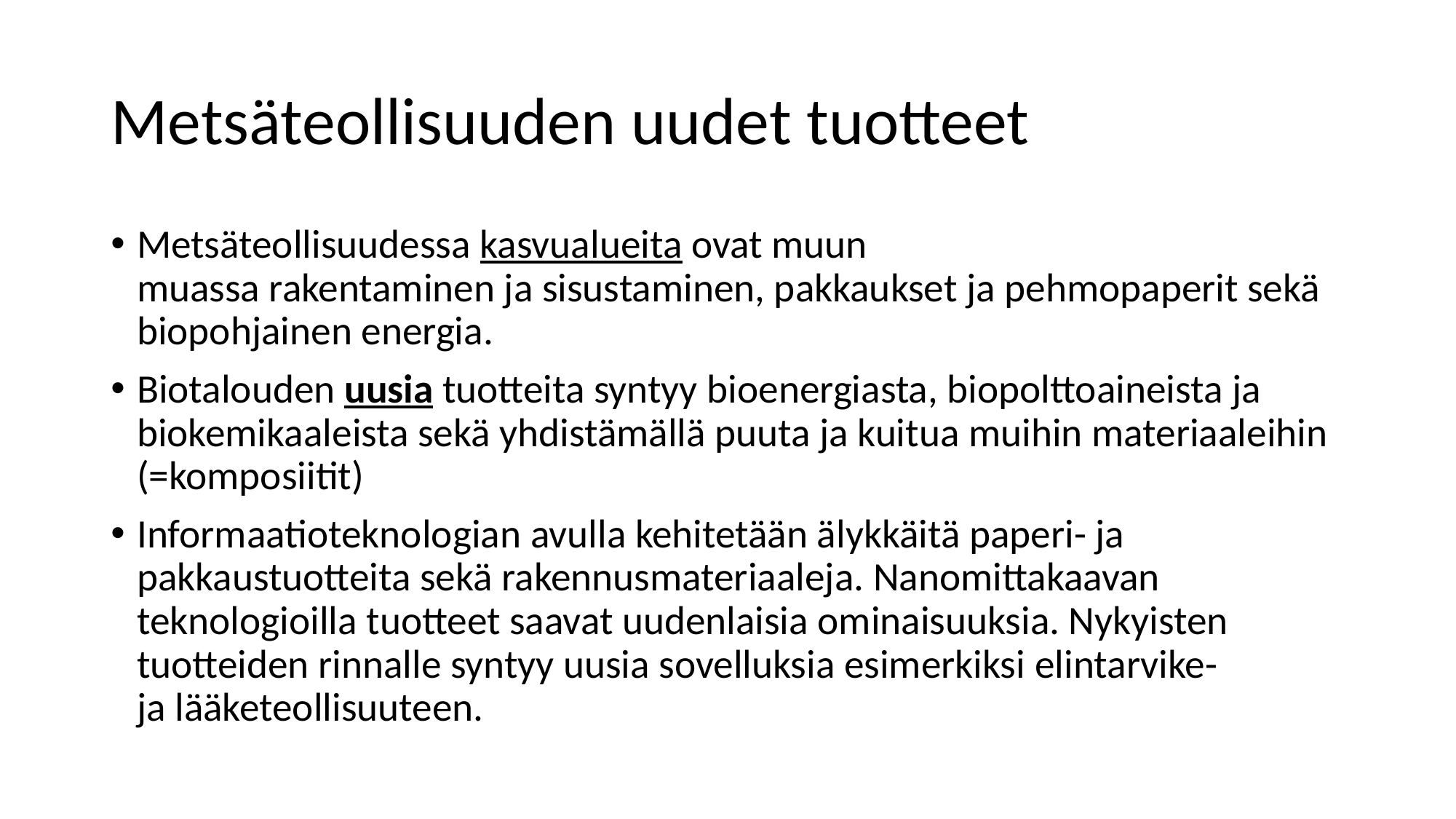

# Metsäteollisuuden uudet tuotteet
Metsäteollisuudessa kasvualueita ovat muun muassa rakentaminen ja sisustaminen, pakkaukset ja pehmopaperit sekä biopohjainen energia.
Biotalouden uusia tuotteita syntyy bioenergiasta, biopolttoaineista ja biokemikaaleista sekä yhdistämällä puuta ja kuitua muihin materiaaleihin (=komposiitit)
Informaatioteknologian avulla kehitetään älykkäitä paperi- ja pakkaustuotteita sekä rakennusmateriaaleja. Nanomittakaavan teknologioilla tuotteet saavat uudenlaisia ominaisuuksia. Nykyisten tuotteiden rinnalle syntyy uusia sovelluksia esimerkiksi elintarvike- ja lääketeollisuuteen.